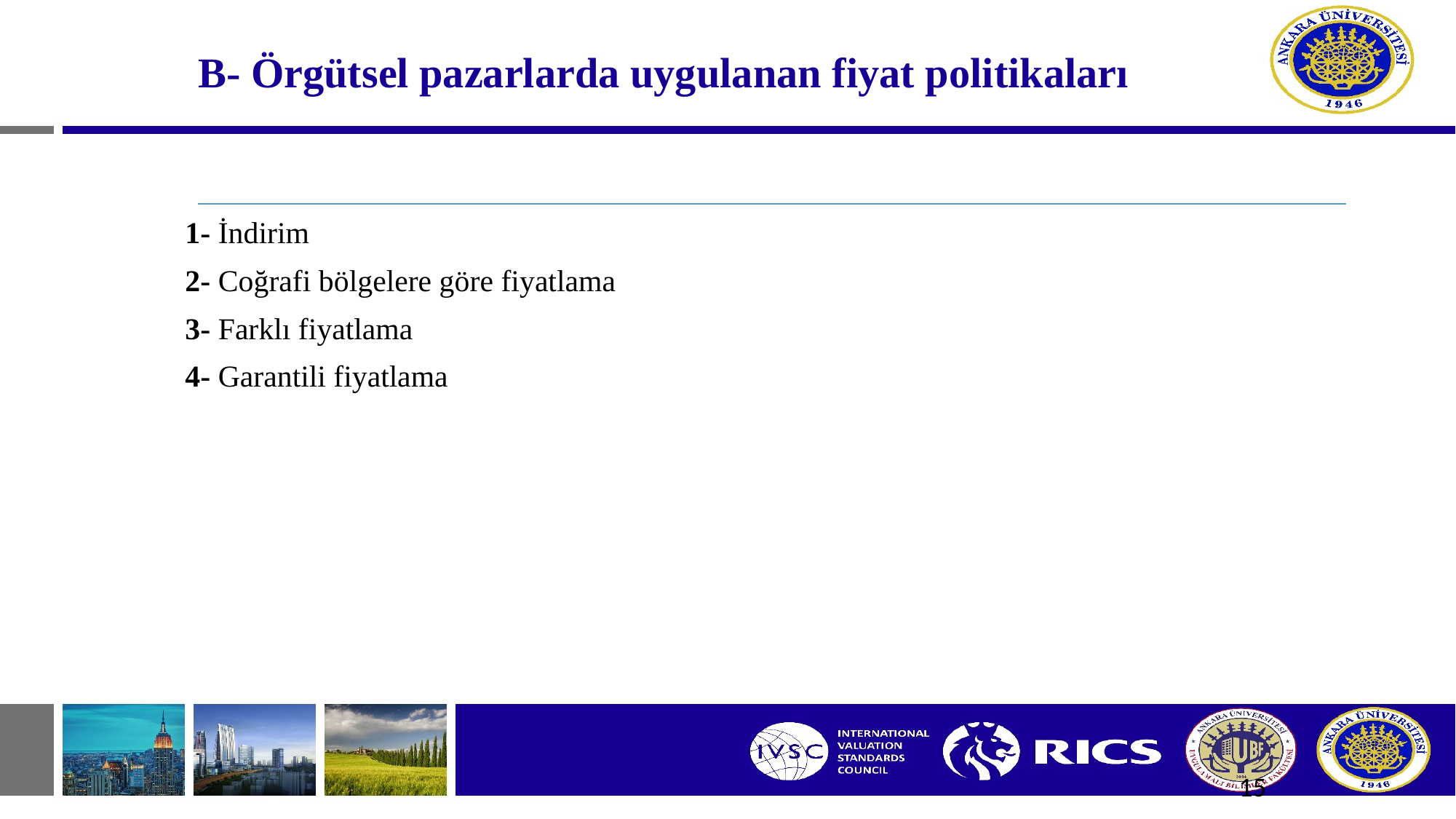

# B- Örgütsel pazarlarda uygulanan fiyat politikaları
1- İndirim
2- Coğrafi bölgelere göre fiyatlama
3- Farklı fiyatlama
4- Garantili fiyatlama
15